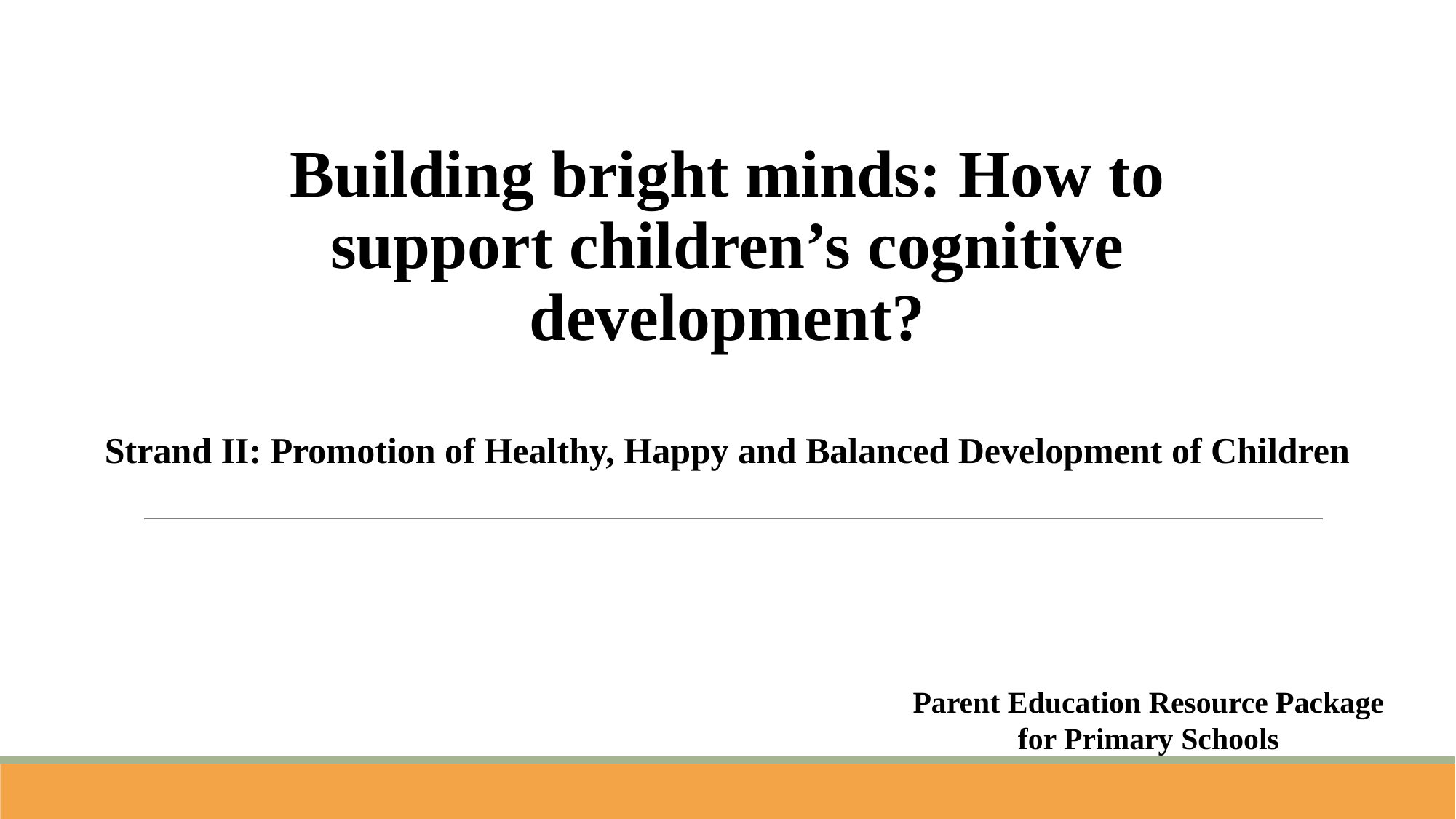

Building bright minds: How to support children’s cognitive development?
Strand II: Promotion of Healthy, Happy and Balanced Development of Children
Parent Education Resource Package for Primary Schools